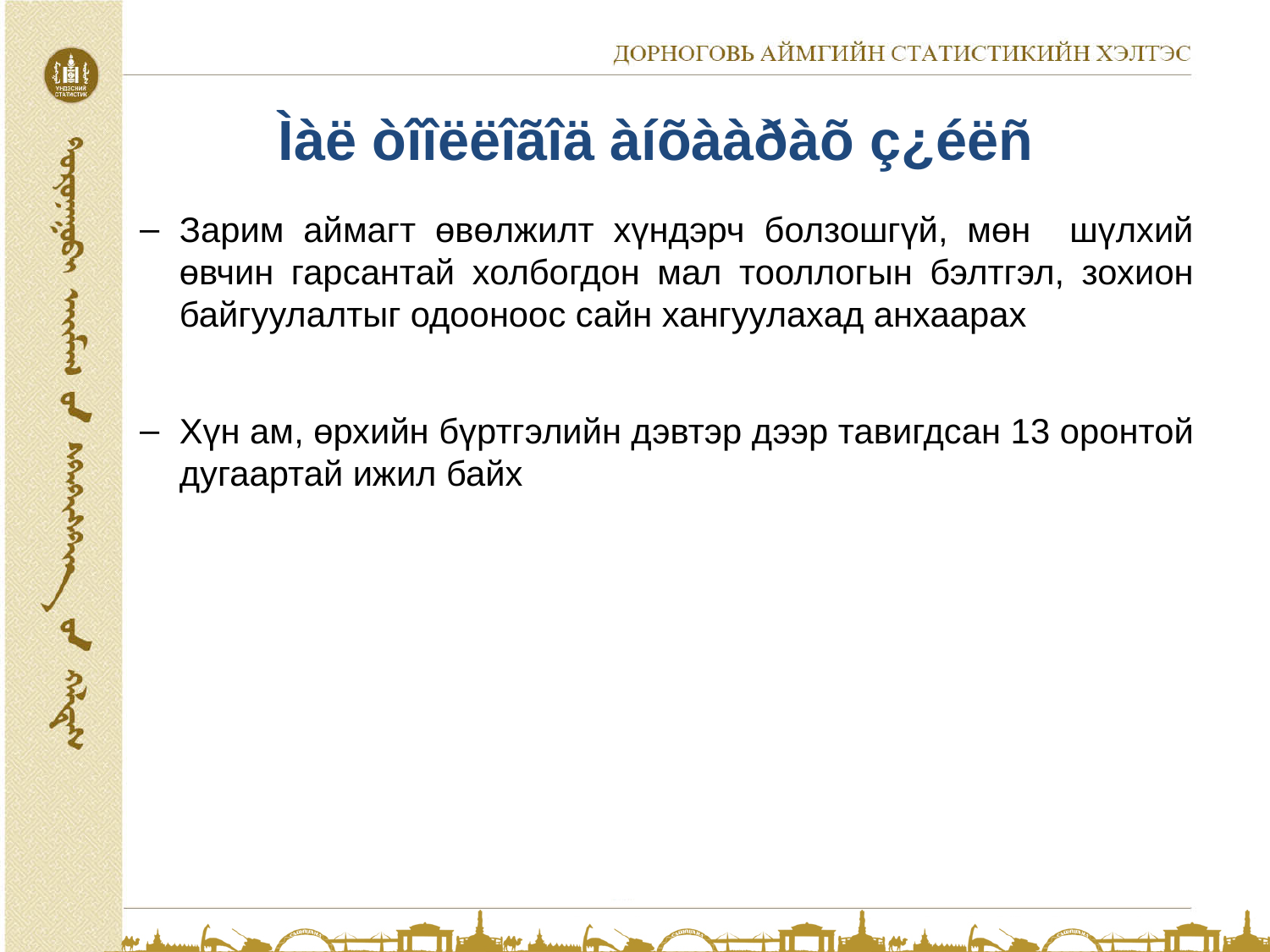

# Ìàë òîîëëîãîä àíõààðàõ ç¿éëñ
Зарим аймагт өвөлжилт хүндэрч болзошгүй, мөн  шүлхий өвчин гарсантай холбогдон мал тооллогын бэлтгэл, зохион байгуулалтыг одооноос сайн хангуулахад анхаарах

Хүн ам, өрхийн бүртгэлийн дэвтэр дээр тавигдсан 13 оронтой дугаартай ижил байх